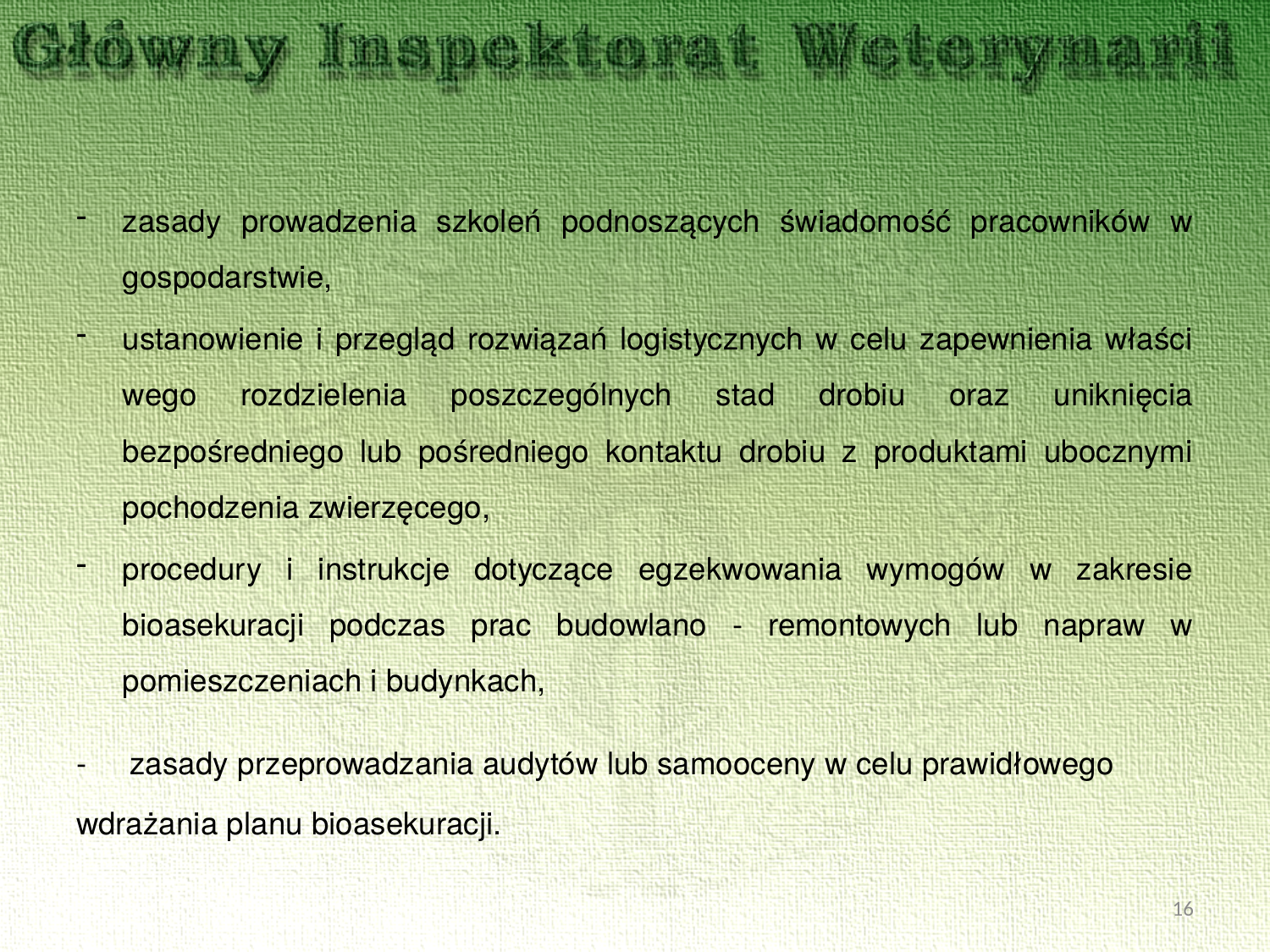

zasady prowadzenia szkoleń podnoszących świadomość pracowników w gospodarstwie,
ustanowienie i przegląd rozwiązań logistycznych w celu zapewnienia właści­wego rozdzielenia poszczególnych stad drobiu oraz uniknięcia bezpośredniego lub pośredniego kontaktu drobiu z produktami ubocznymi pochodzenia zwierzęcego,
procedury i instrukcje dotyczące egzekwowania wymogów w zakresie bioasekuracji podczas prac budowlano - remontowych lub napraw w pomieszczeniach i budynkach,
-     zasady przeprowadzania audytów lub samooceny w celu prawidłowego    wdrażania planu bioasekuracji.
16